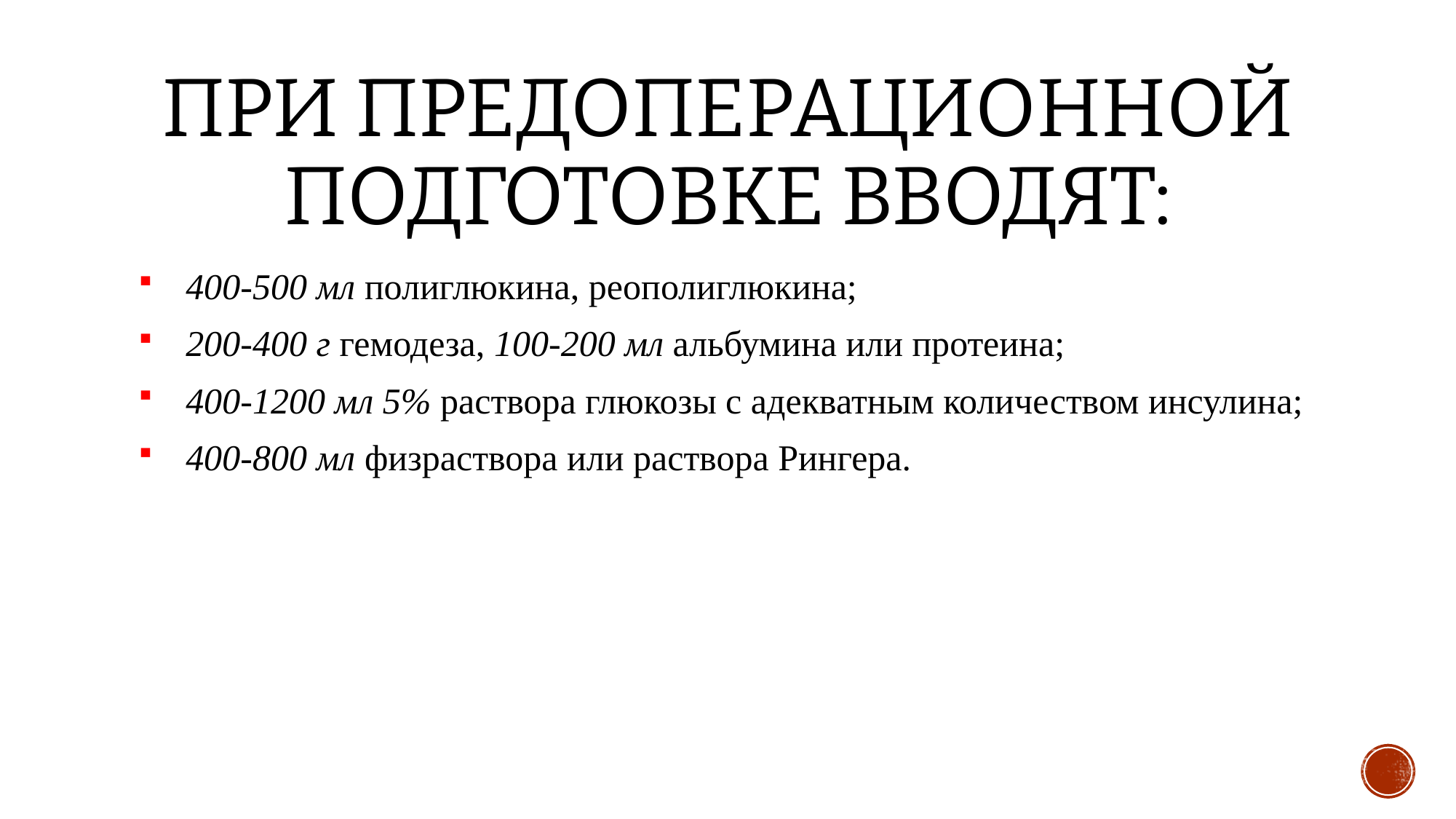

# При предоперационной подготовке вводят:
400-500 мл полиглюкина, реополиглюкина;
200-400 г гемодеза, 100-200 мл альбумина или протеина;
400-1200 мл 5% раствора глюкозы с адекватным количеством инсулина;
400-800 мл физраствора или раствора Рингера.